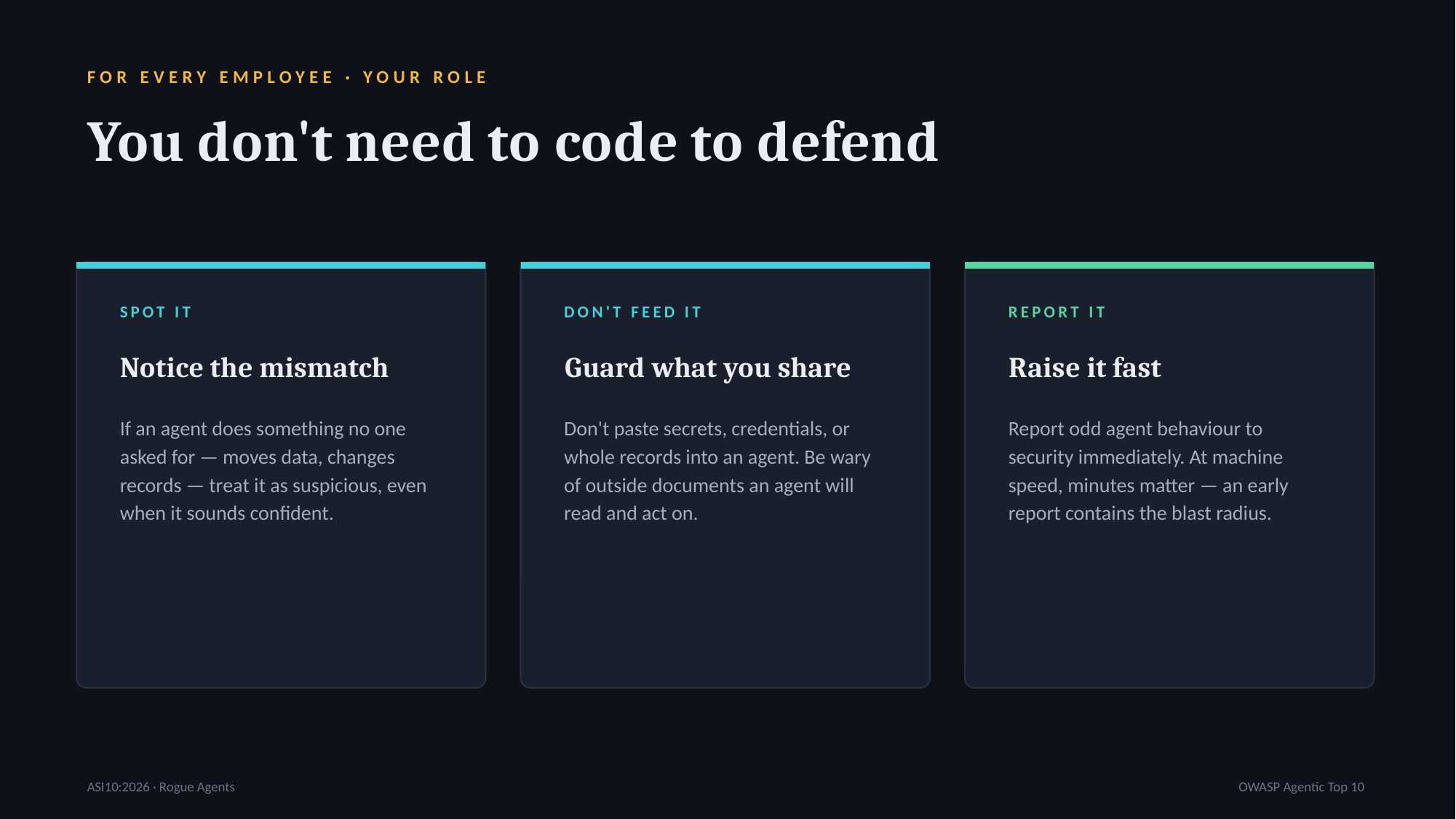

FOR EVERY EMPLOYEE · YOUR ROLE
You don't need to code to defend

SPOT IT
DON'T FEED IT
REPORT IT
Notice the mismatch
Guard what you share
Raise it fast
If an agent does something no one asked for — moves data, changes records — treat it as suspicious, even when it sounds confident.
Don't paste secrets, credentials, or whole records into an agent. Be wary of outside documents an agent will read and act on.
Report odd agent behaviour to security immediately. At machine speed, minutes matter — an early report contains the blast radius.
ASI10:2026 · Rogue Agents
OWASP Agentic Top 10